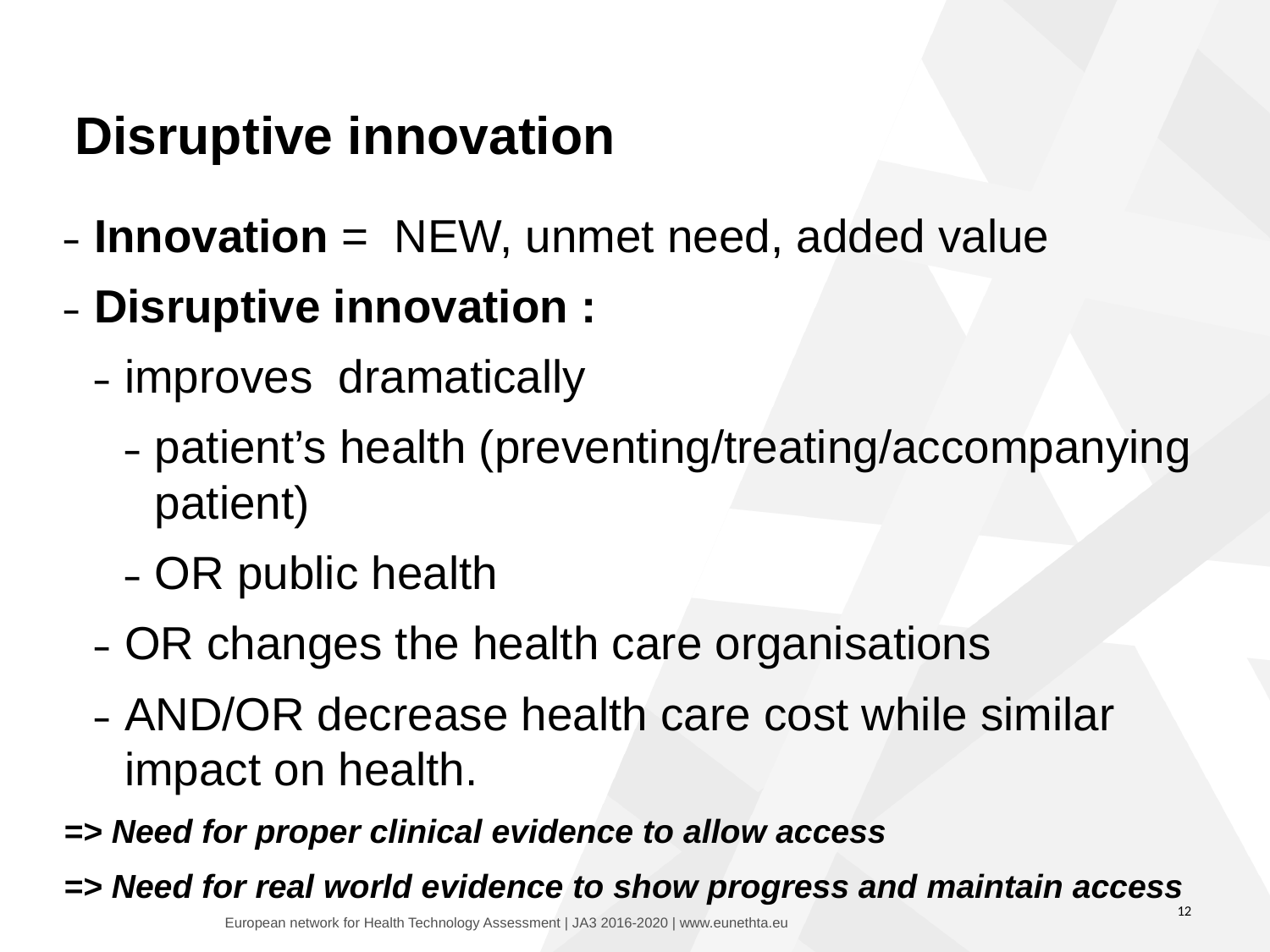

# Disruptive innovation
Innovation =  NEW, unmet need, added value
Disruptive innovation :
improves  dramatically
patient’s health (preventing/treating/accompanying patient)
OR public health
OR changes the health care organisations
AND/OR decrease health care cost while similar impact on health.
=> Need for proper clinical evidence to allow access
=> Need for real world evidence to show progress and maintain access